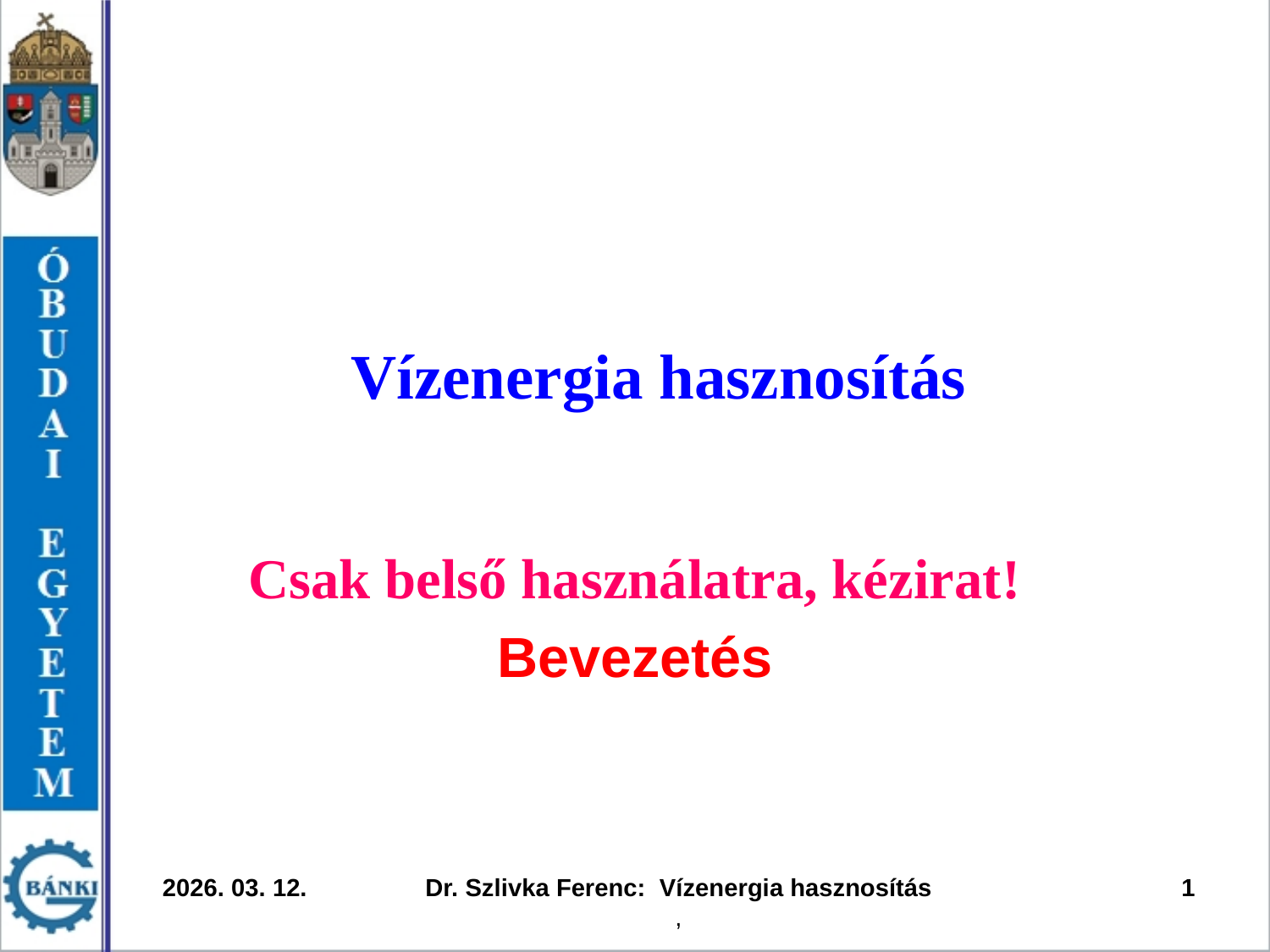

# Vízenergia hasznosítás
Csak belső használatra, kézirat!
Bevezetés
2026. 03. 12.
Dr. Szlivka Ferenc:  Vízenergia hasznosítás
,
1